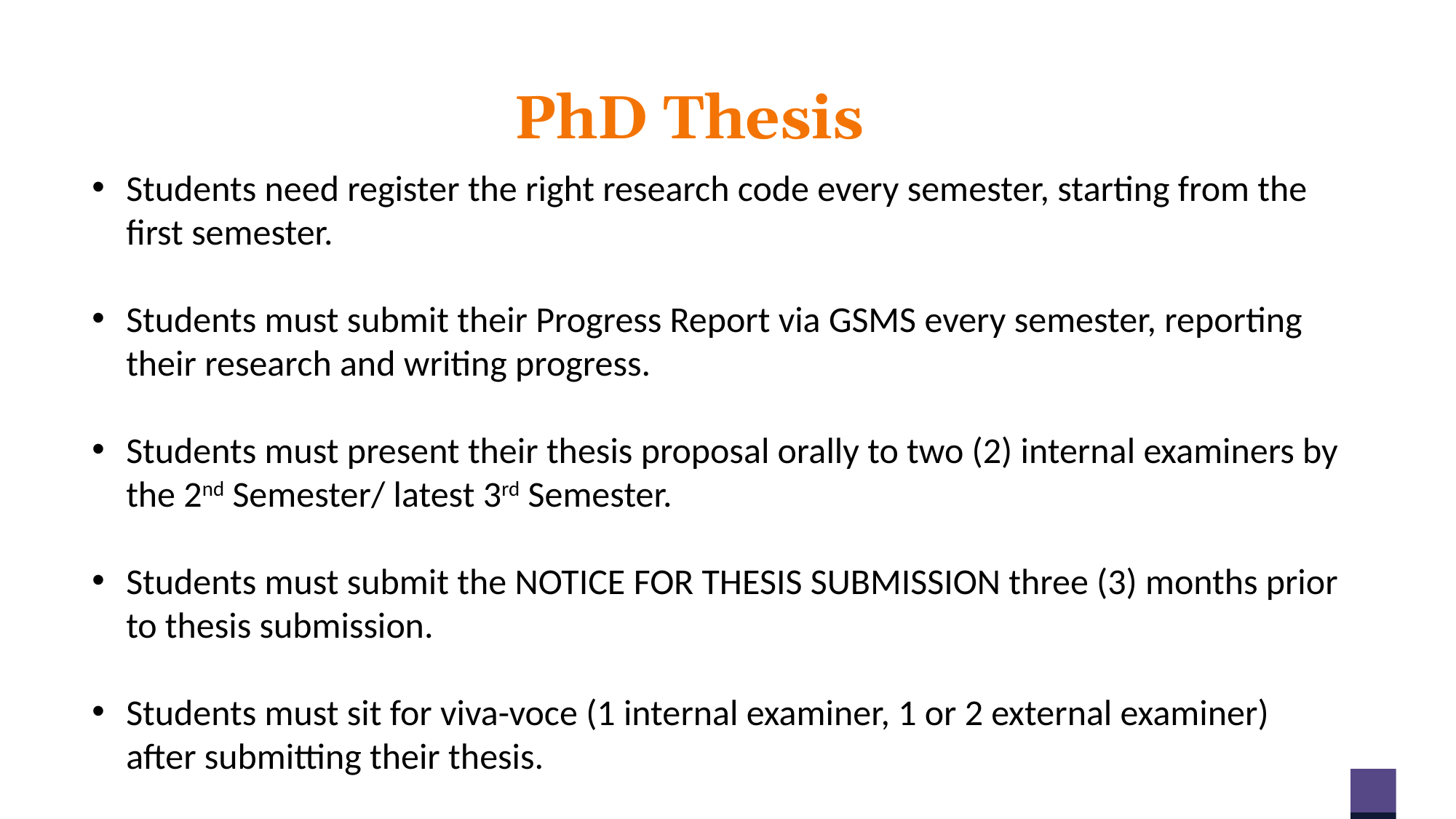

PhD Thesis

Students need register the right research code every semester, starting from the first semester.

Students must submit their Progress Report via GSMS every semester, reporting their research and writing progress.

Students must present their thesis proposal orally to two (2) internal examiners by the 2nd Semester/ latest 3rd Semester.

Students must submit the NOTICE FOR THESIS SUBMISSION three (3) months prior to thesis submission.

Students must sit for viva-voce (1 internal examiner, 1 or 2 external examiner) after submitting their thesis.